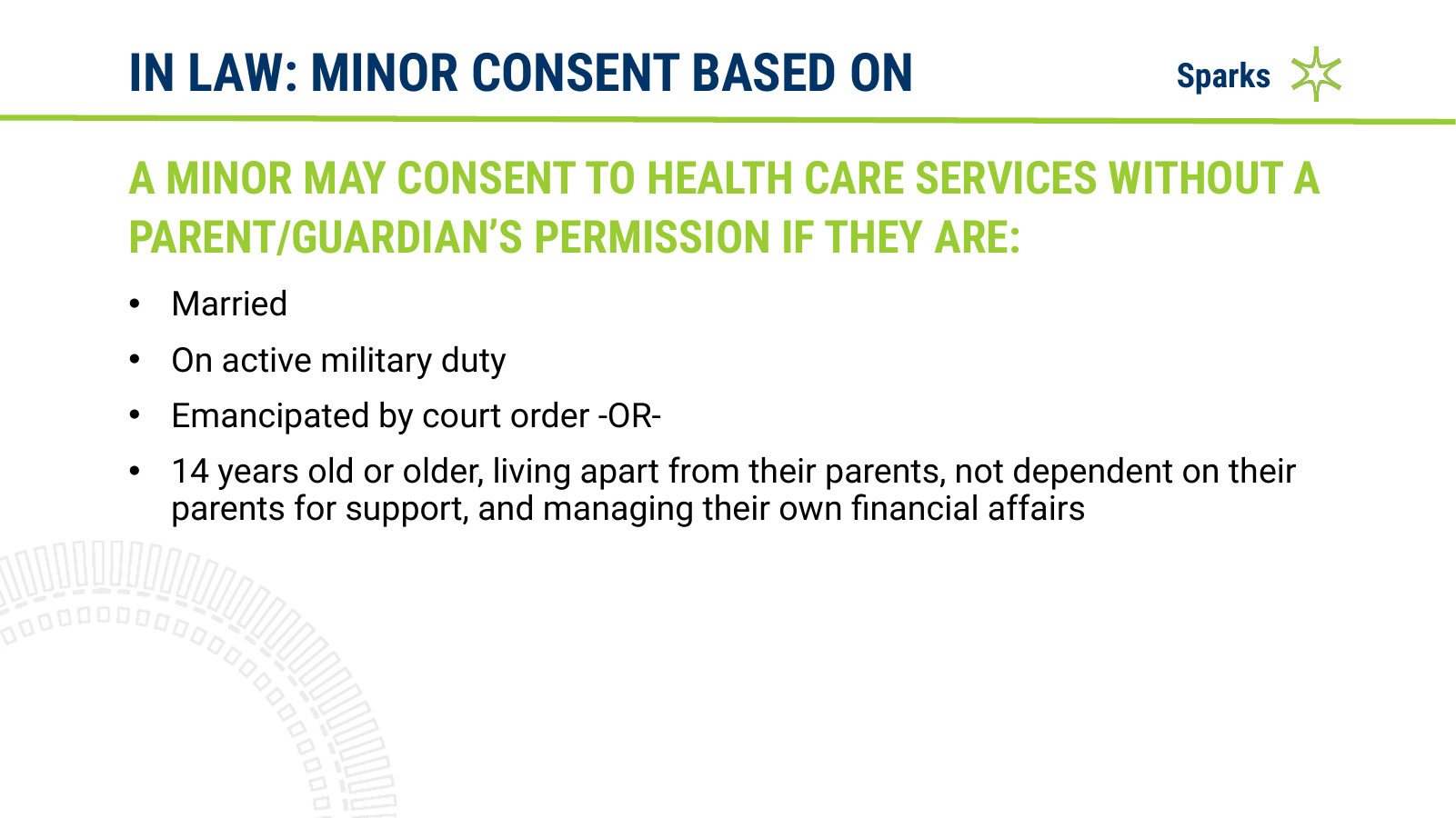

# IN Law: minor consent based on status
A minor may consent to health care services without a parent/guardian’s permission if they are:
Married
On active military duty
Emancipated by court order -OR-
14 years old or older, living apart from their parents, not dependent on their parents for support, and managing their own financial affairs